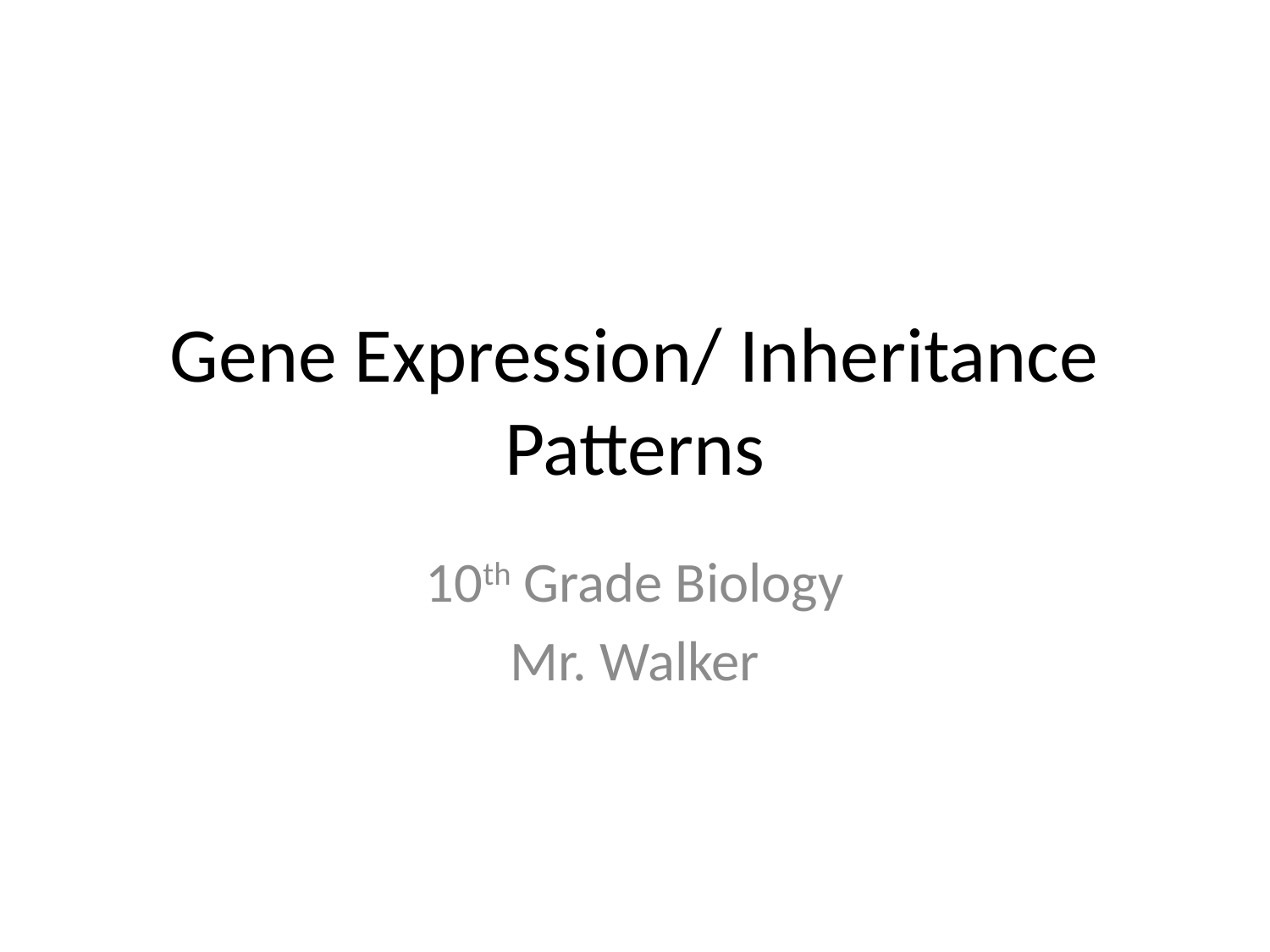

# Gene Expression/ Inheritance Patterns
10th Grade Biology
Mr. Walker